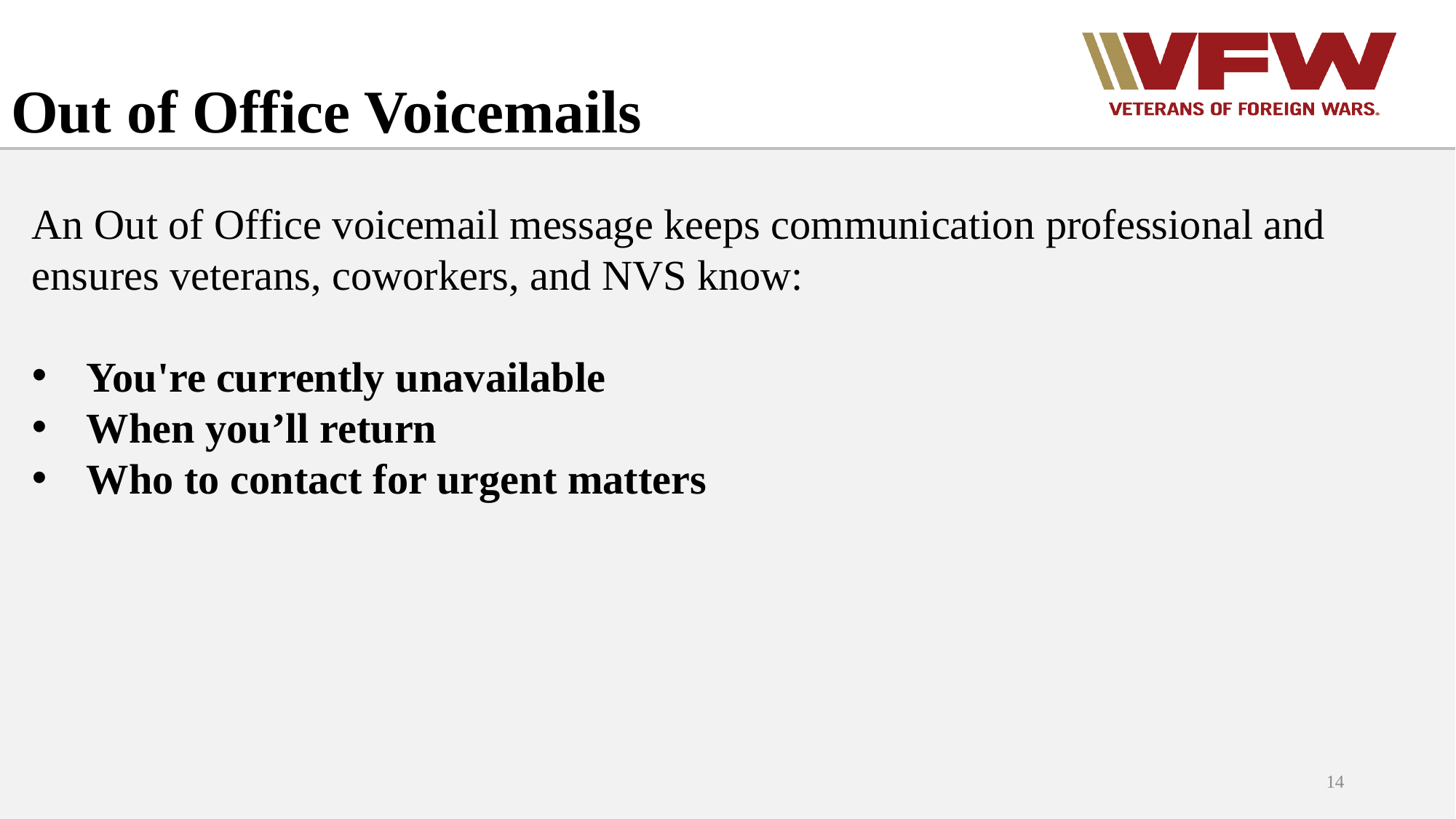

# Out of Office Voicemails
An Out of Office voicemail message keeps communication professional and ensures veterans, coworkers, and NVS know:

You're currently unavailable
When you’ll return
Who to contact for urgent matters
14